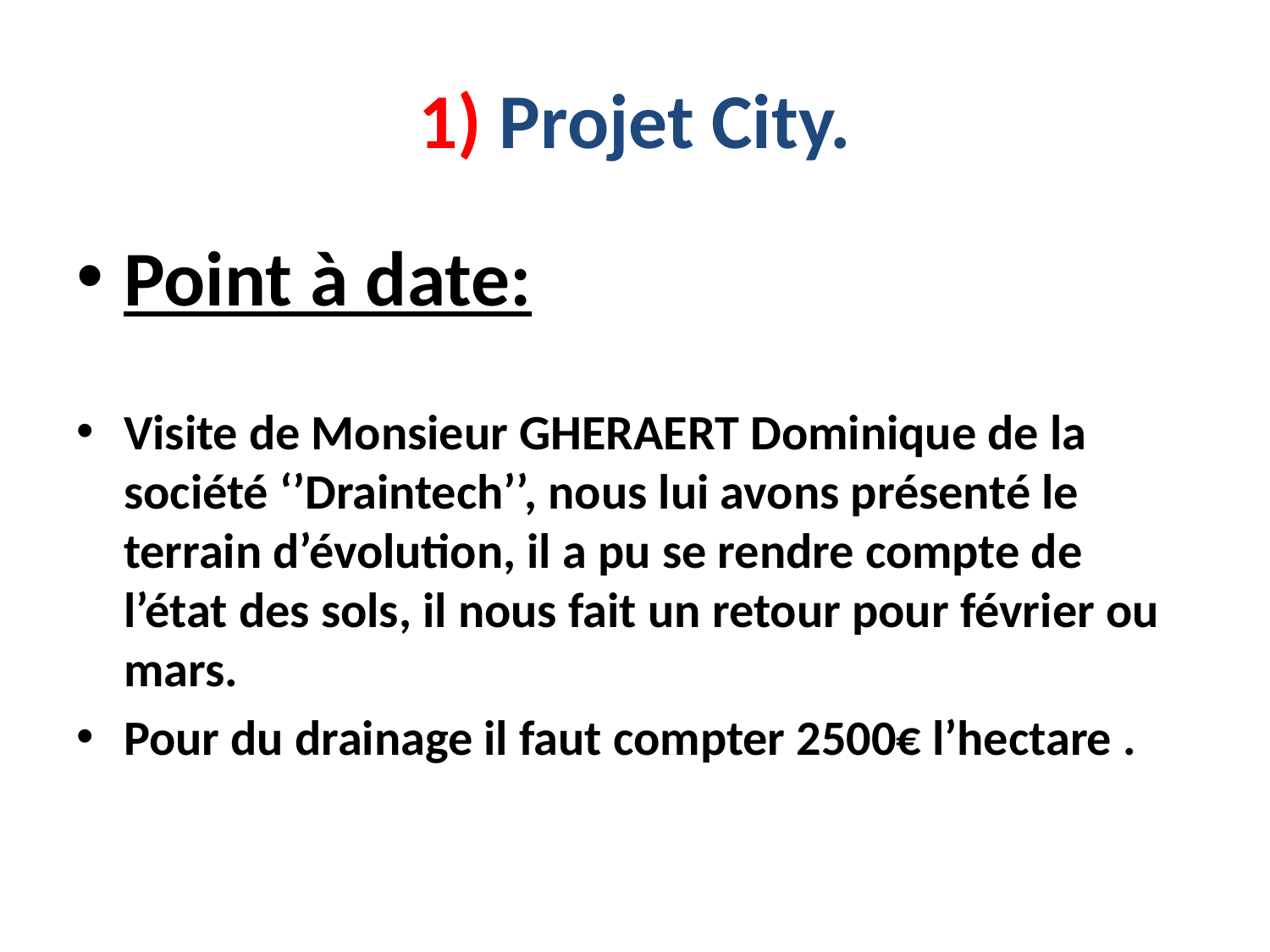

# 1) Projet City.
Point à date:

Visite de Monsieur GHERAERT Dominique de la société ‘’Draintech’’, nous lui avons présenté le terrain d’évolution, il a pu se rendre compte de l’état des sols, il nous fait un retour pour février ou mars.
Pour du drainage il faut compter 2500€ l’hectare .